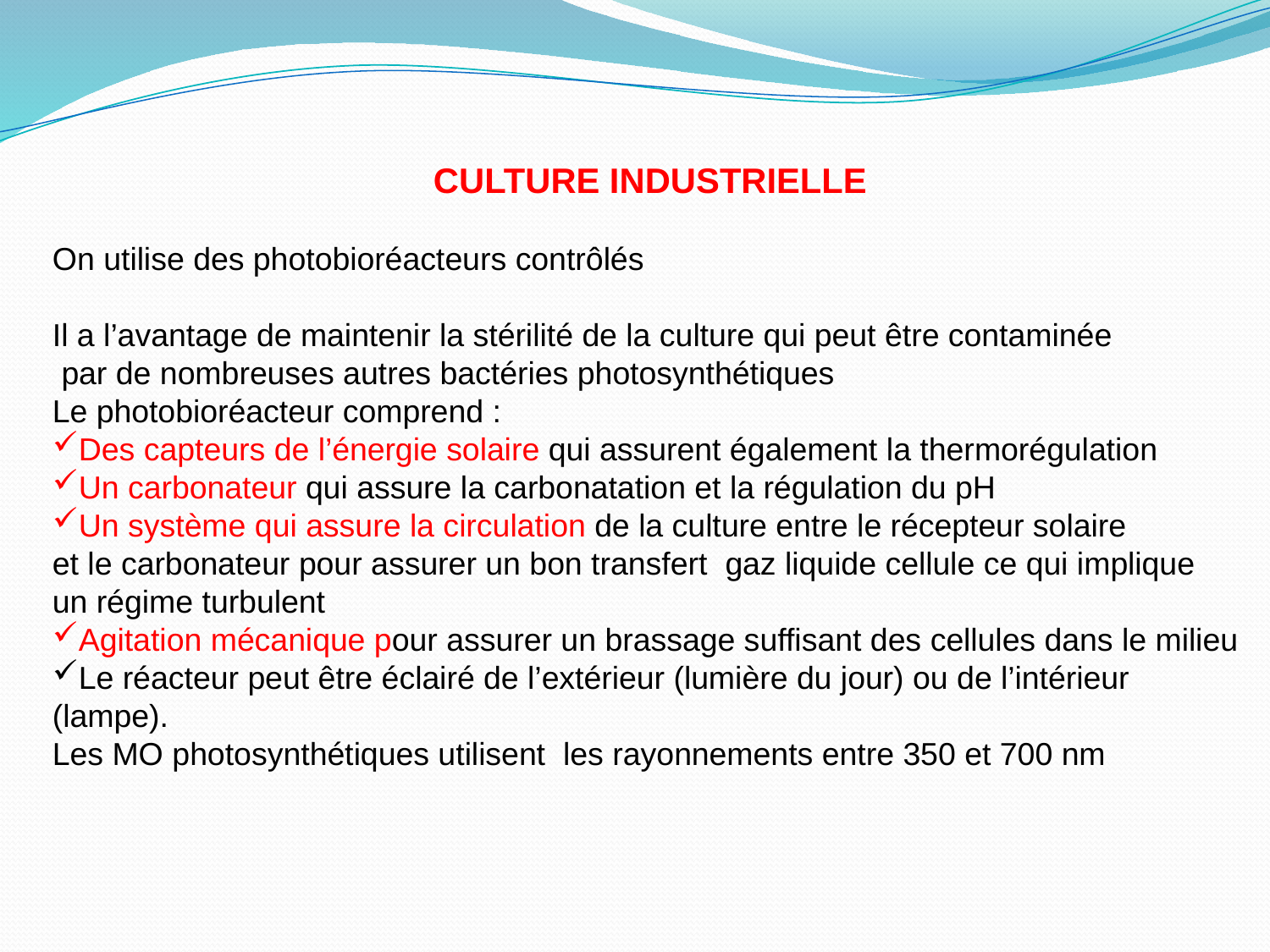

CULTURE INDUSTRIELLE

On utilise des photobioréacteurs contrôlés

Il a l’avantage de maintenir la stérilité de la culture qui peut être contaminée
 par de nombreuses autres bactéries photosynthétiques
Le photobioréacteur comprend :
Des capteurs de l’énergie solaire qui assurent également la thermorégulation
Un carbonateur qui assure la carbonatation et la régulation du pH
Un système qui assure la circulation de la culture entre le récepteur solaire
et le carbonateur pour assurer un bon transfert  gaz liquide cellule ce qui implique
un régime turbulent
Agitation mécanique pour assurer un brassage suffisant des cellules dans le milieu
Le réacteur peut être éclairé de l’extérieur (lumière du jour) ou de l’intérieur (lampe).
Les MO photosynthétiques utilisent  les rayonnements entre 350 et 700 nm